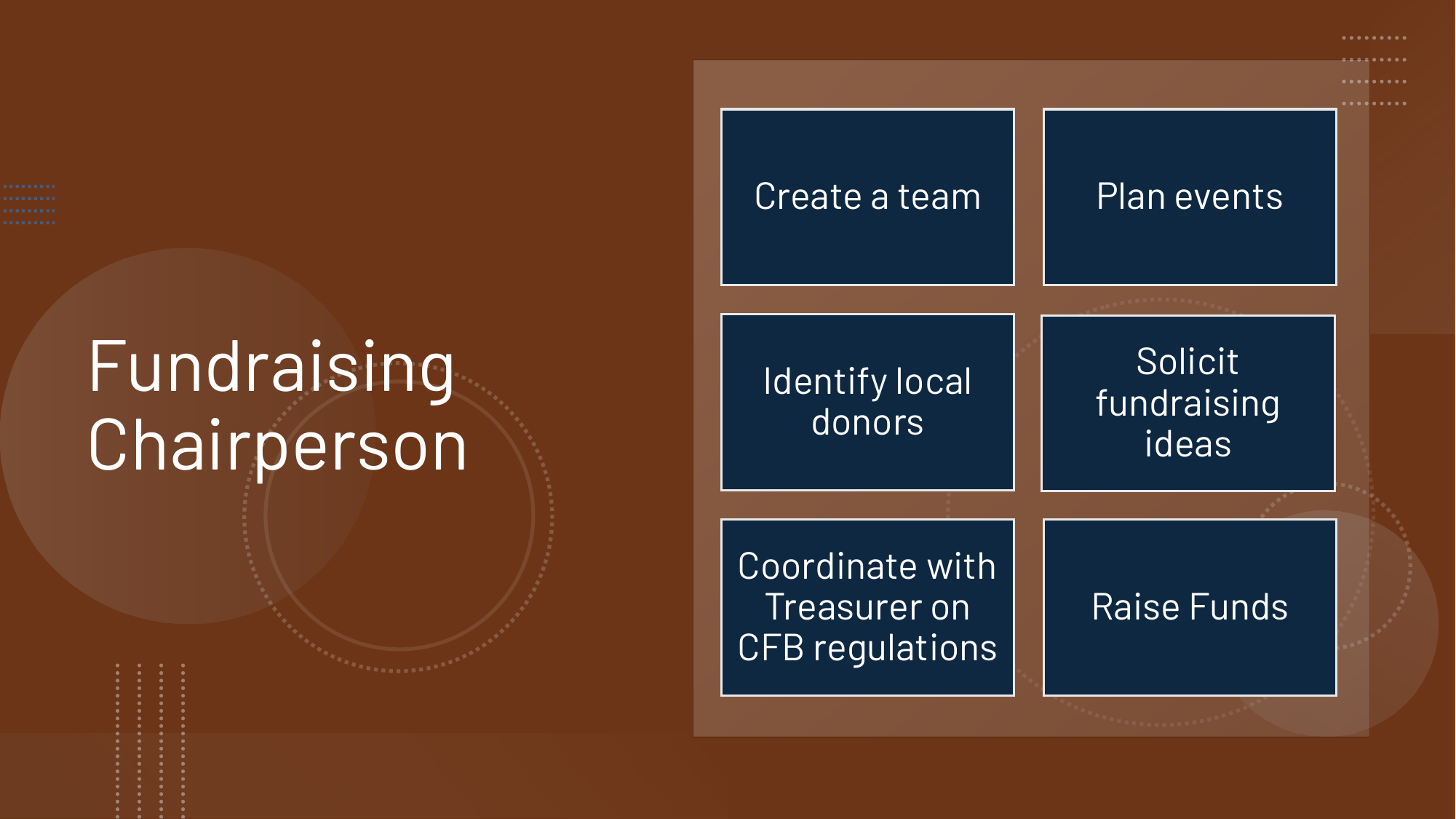

# Fundraising Chairperson
Create a team
Plan events
Identify local donors
Solicit fundraising ideas
Coordinate with Treasurer on CFB regulations
Raise Funds